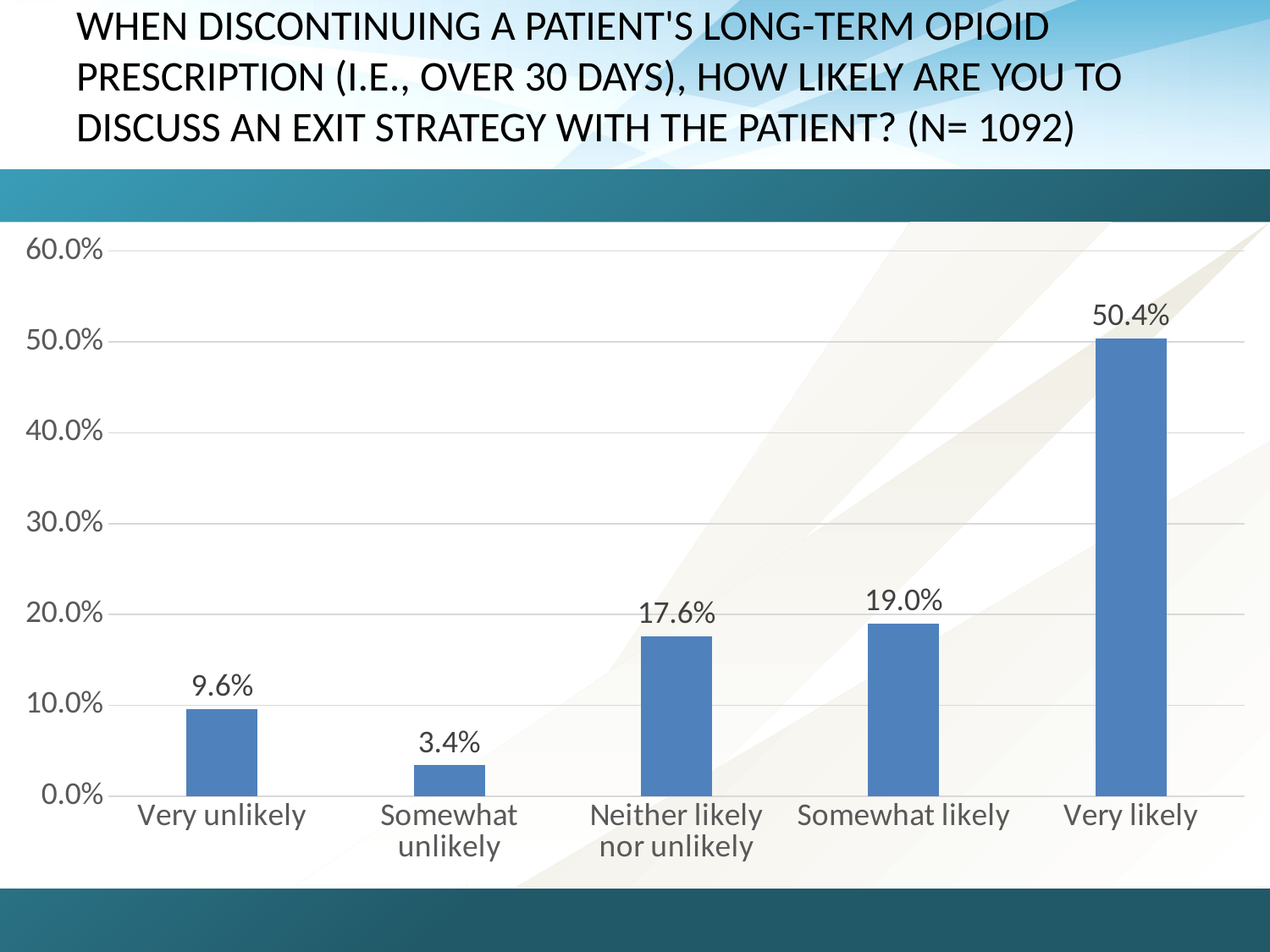

# When discontinuing a patient's long-term opioid prescription (i.e., over 30 days), how likely are you to discuss an exit strategy with the patient? (n= 1092)

### Chart

| Category |  |
|---|---|
| Very unlikely | 0.096 |
| Somewhat unlikely | 0.034 |
| Neither likely nor unlikely | 0.176 |
| Somewhat likely | 0.19 |
| Very likely | 0.504 |